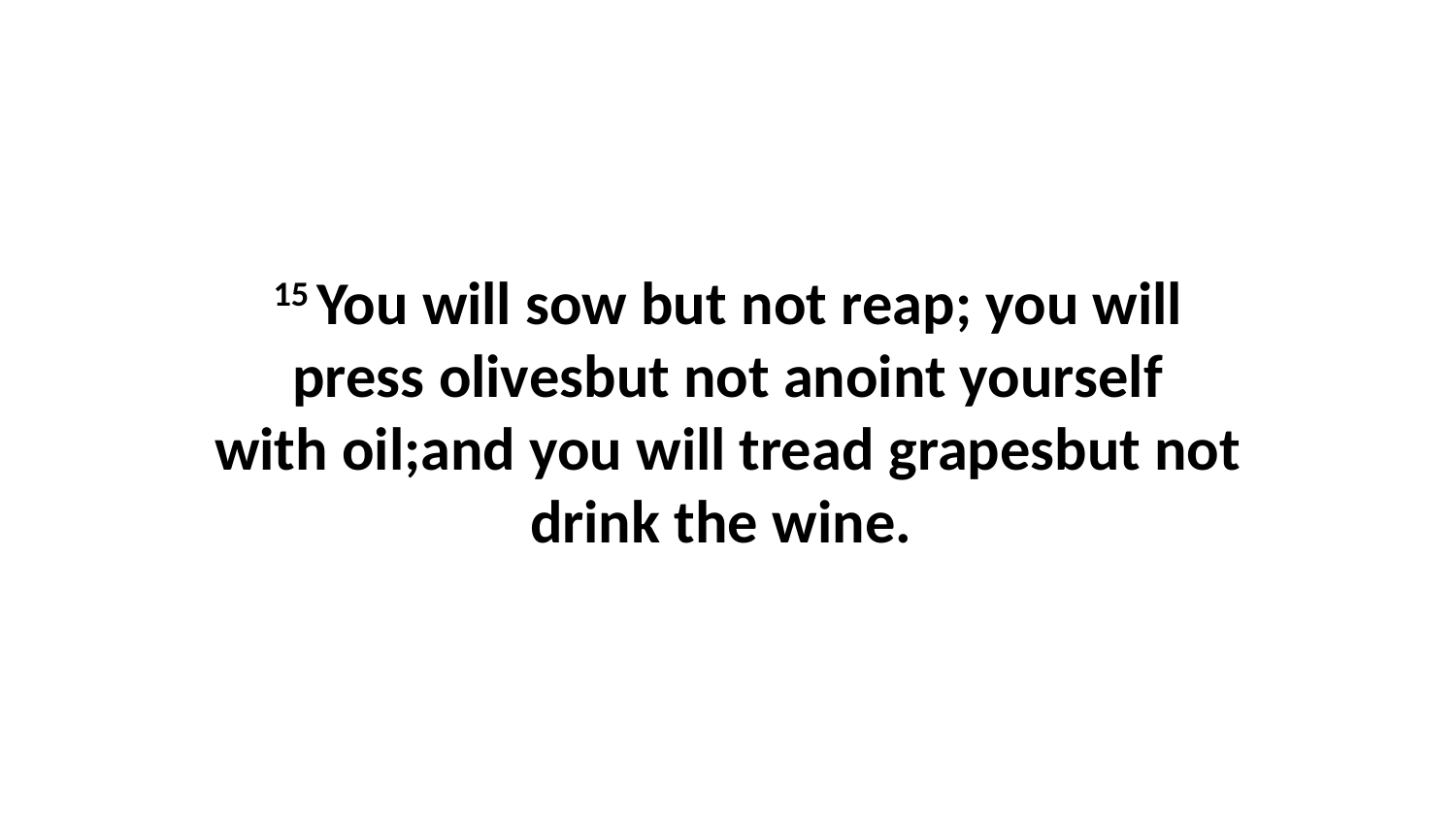

15 You will sow but not reap; you will press olivesbut not anoint yourself with oil;and you will tread grapesbut not drink the wine.